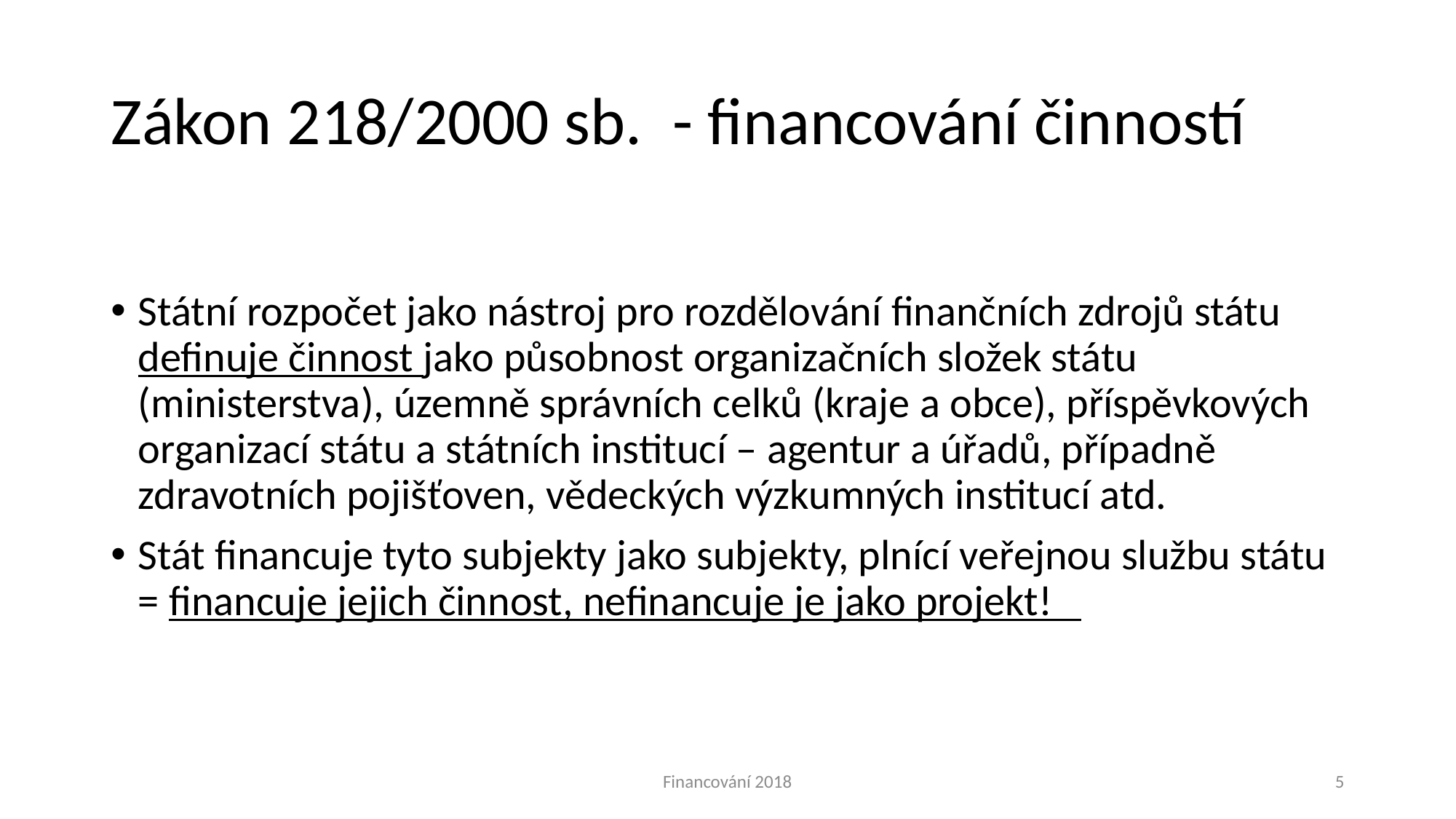

# Zákon 218/2000 sb.  - financování činností

Státní rozpočet jako nástroj pro rozdělování finančních zdrojů státu definuje činnost jako působnost organizačních složek státu (ministerstva), územně správních celků (kraje a obce), příspěvkových organizací státu a státních institucí – agentur a úřadů, případně zdravotních pojišťoven, vědeckých výzkumných institucí atd.
Stát financuje tyto subjekty jako subjekty, plnící veřejnou službu státu = financuje jejich činnost, nefinancuje je jako projekt!

Financování 2018
5